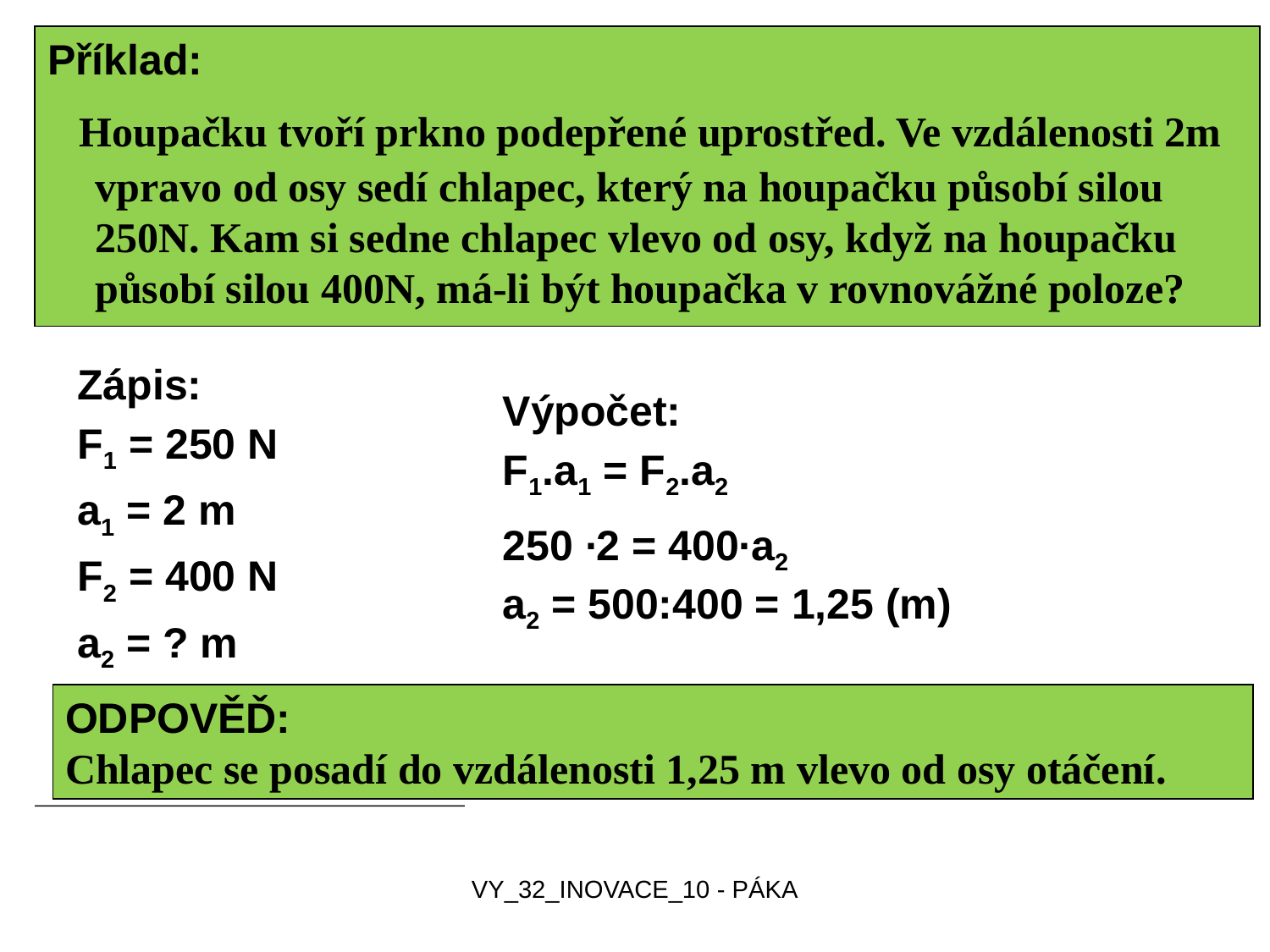

Příklad:
  Houpačku tvoří prkno podepřené uprostřed. Ve vzdálenosti 2m vpravo od osy sedí chlapec, který na houpačku působí silou 250N. Kam si sedne chlapec vlevo od osy, když na houpačku působí silou 400N, má-li být houpačka v rovnovážné poloze?
Zápis:
F1 = 250 N
a1 = 2 m
F2 = 400 N
a2 = ? m
Výpočet:
F1.a1 = F2.a2

250 ∙2 = 400∙a2
a2 = 500:400 = 1,25 (m)

ODPOVĚĎ:
Chlapec se posadí do vzdálenosti 1,25 m vlevo od osy otáčení.

VY_32_INOVACE_10 - PÁKA